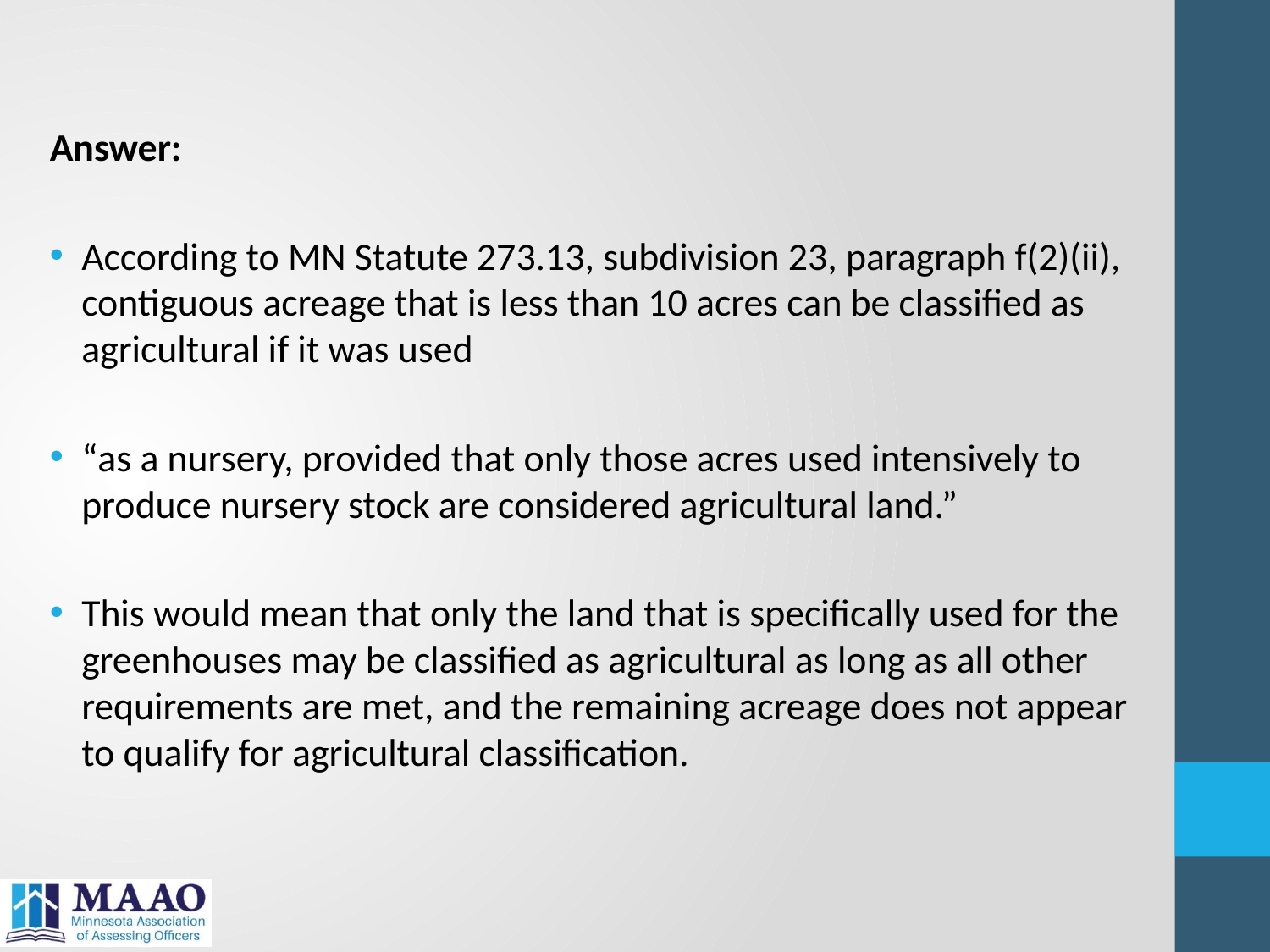

Answer:

According to MN Statute 273.13, subdivision 23, paragraph f(2)(ii), contiguous acreage that is less than 10 acres can be classified as agricultural if it was used

“as a nursery, provided that only those acres used intensively to produce nursery stock are considered agricultural land.”

This would mean that only the land that is specifically used for the greenhouses may be classified as agricultural as long as all other requirements are met, and the remaining acreage does not appear to qualify for agricultural classification.